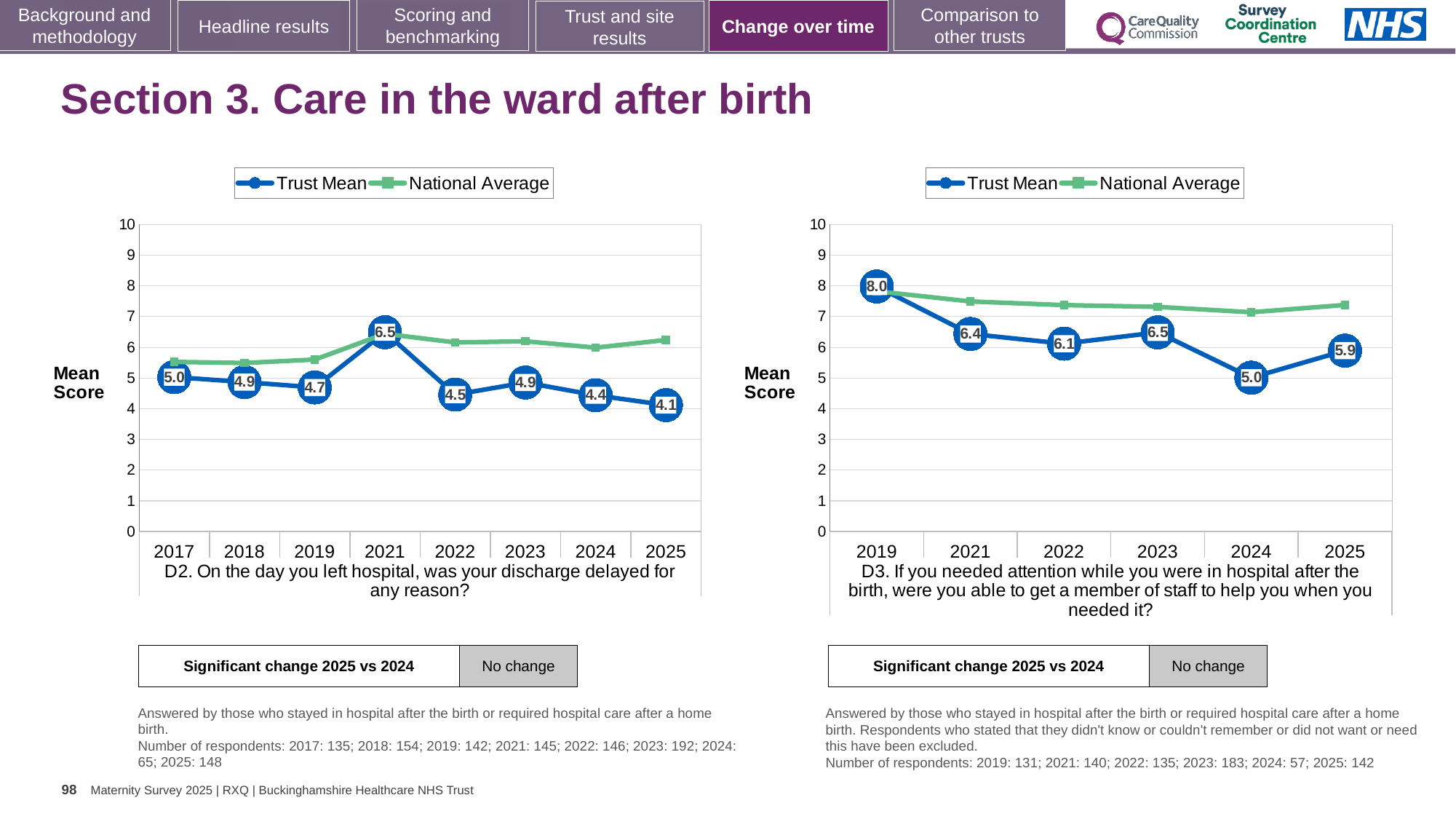

# Section 3. Care in the ward after birth

### Chart

| Category | Trust Mean | National Average |
|---|---|---|
| 2017 | 5.02988470794114 | 5.523643817672853 |
| 2018 | 4.868161058301979 | 5.488578253395415 |
| 2019 | 4.693211077972126 | 5.600333987908739 |
| 2021 | 6.490072504631003 | 6.438191176935847 |
| 2022 | 4.459016291560085 | 6.157741513252144 |
| 2023 | 4.853951947749617 | 6.196054069823878 |
| 2024 | 4.438473195956153 | 5.989078525222173 |
| 2025 | 4.117093650930794 | 6.237296059044717 |

### Chart

| Category | Trust Mean | National Average |
|---|---|---|
| 2019 | 7.980046302686212 | 7.823772959934425 |
| 2021 | 6.434346644809994 | 7.490943917452903 |
| 2022 | 6.117690968190397 | 7.373081950136807 |
| 2023 | 6.486840607491041 | 7.315135768863233 |
| 2024 | 5.011446323425974 | 7.139929559847528 |
| 2025 | 5.892235128648016 | 7.377948229936805 |
| Significant change 2025 vs 2024 | No change |
| --- | --- |
| Significant change 2025 vs 2024 | No change |
| --- | --- |
Answered by those who stayed in hospital after the birth or required hospital care after a home birth.
Number of respondents: 2017: 135; 2018: 154; 2019: 142; 2021: 145; 2022: 146; 2023: 192; 2024: 65; 2025: 148
Answered by those who stayed in hospital after the birth or required hospital care after a home birth. Respondents who stated that they didn't know or couldn't remember or did not want or need this have been excluded.
Number of respondents: 2019: 131; 2021: 140; 2022: 135; 2023: 183; 2024: 57; 2025: 142
98